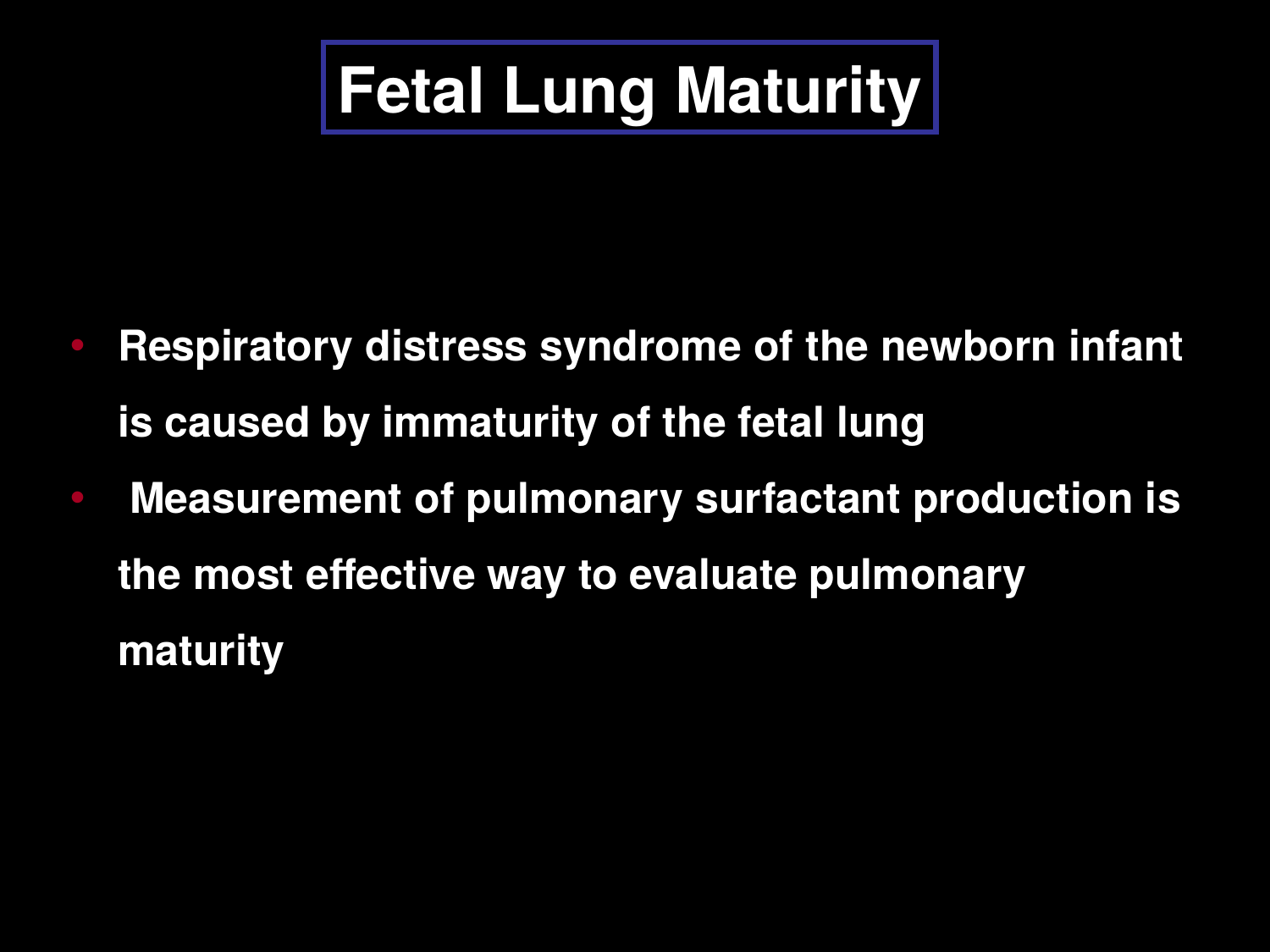

# Fetal Lung Maturity
Respiratory distress syndrome of the newborn infant is caused by immaturity of the fetal lung
 Measurement of pulmonary surfactant production is the most effective way to evaluate pulmonary maturity